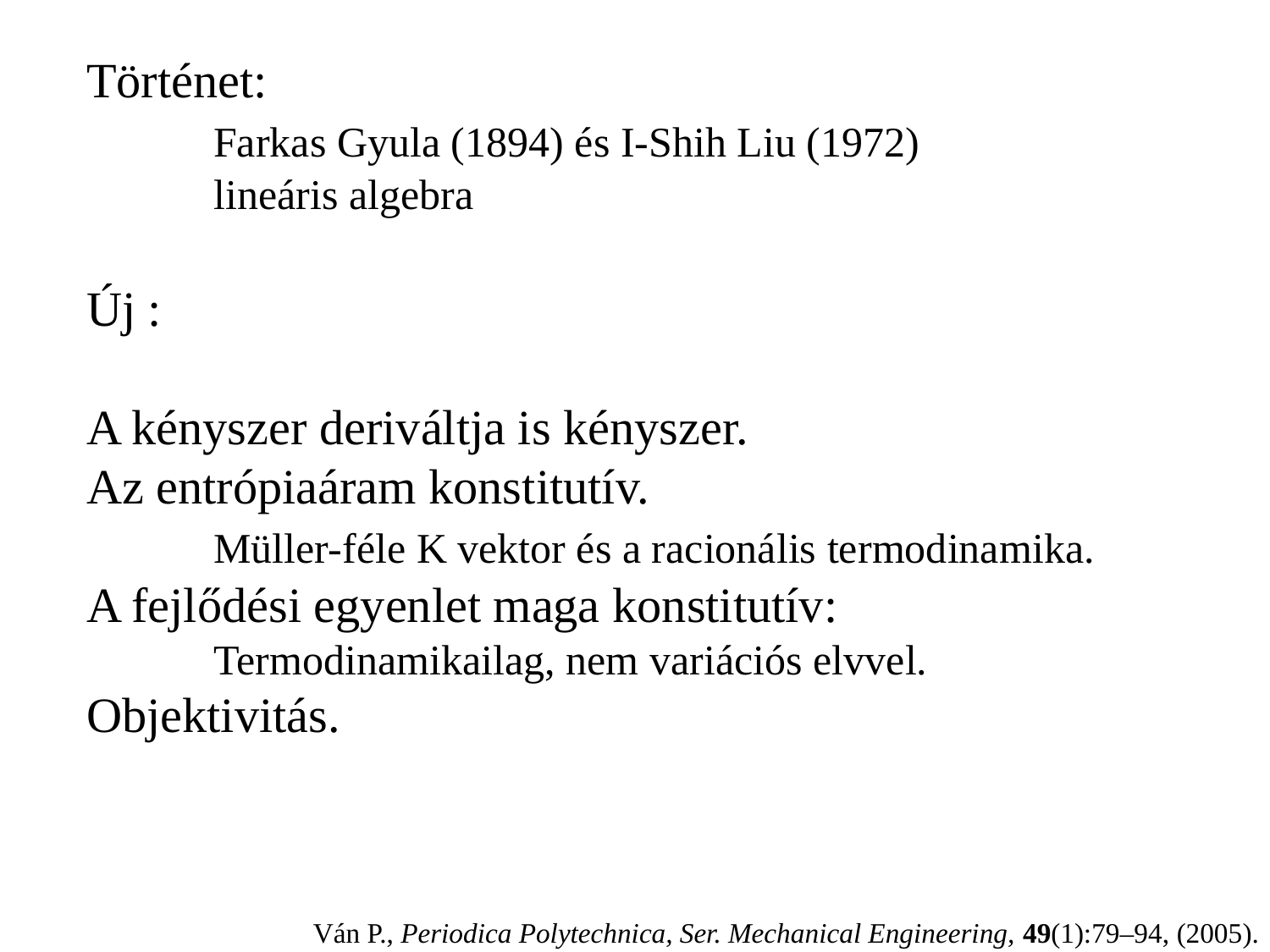

Történet:
	Farkas Gyula (1894) és I-Shih Liu (1972)
	lineáris algebra

Új :

A kényszer deriváltja is kényszer.
Az entrópiaáram konstitutív.
	Müller-féle K vektor és a racionális termodinamika.
A fejlődési egyenlet maga konstitutív:
	Termodinamikailag, nem variációs elvvel.
Objektivitás.

Ván P., Periodica Polytechnica, Ser. Mechanical Engineering, 49(1):79–94, (2005).